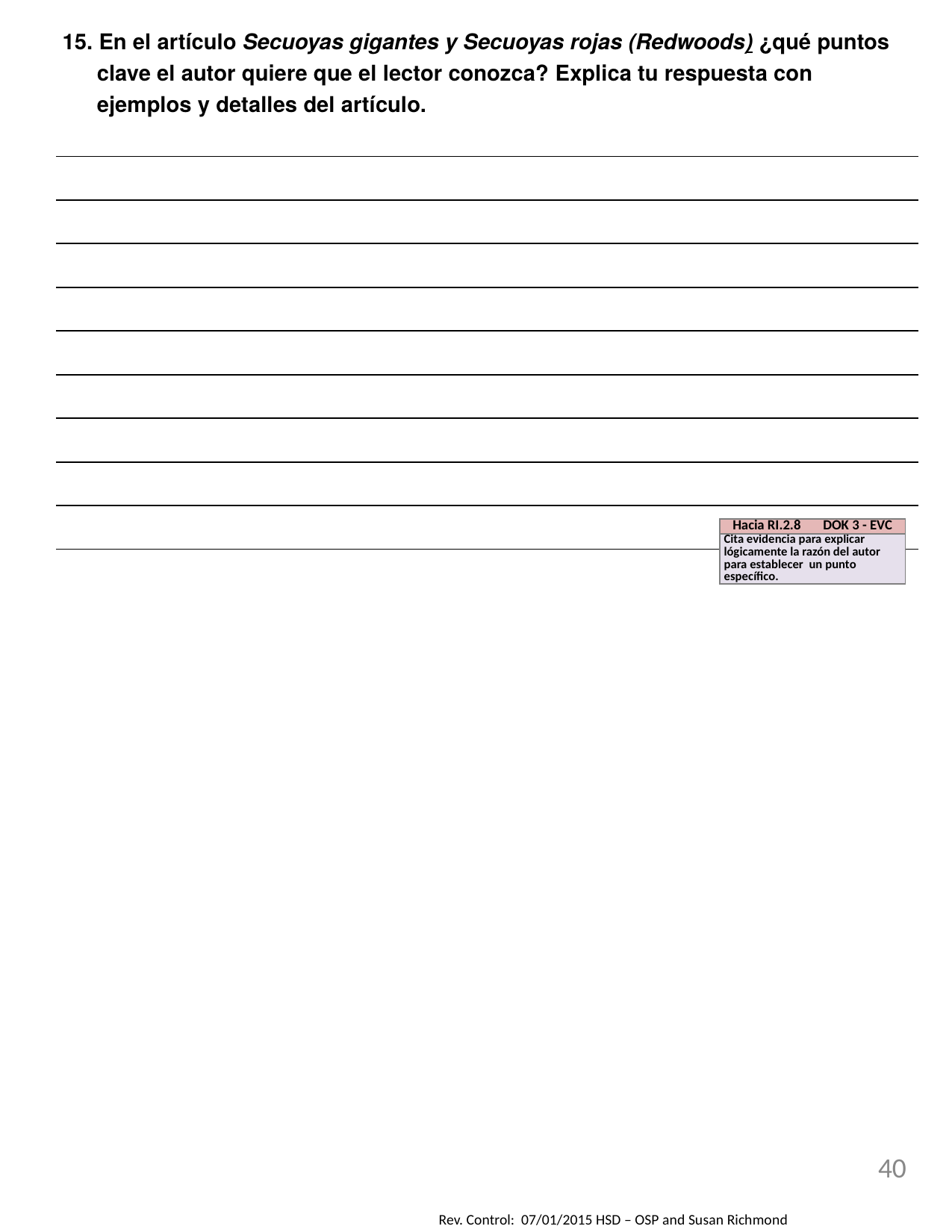

| 15. En el artículo Secuoyas gigantes y Secuoyas rojas (Redwoods) ¿qué puntos clave el autor quiere que el lector conozca? Explica tu respuesta con ejemplos y detalles del artículo. |
| --- |
|  |
|  |
|  |
|  |
|  |
|  |
|  |
|  |
|  |
| Hacia RI.2.8 DOK 3 - EVC |
| --- |
| Cita evidencia para explicar lógicamente la razón del autor para establecer un punto específico. |
40